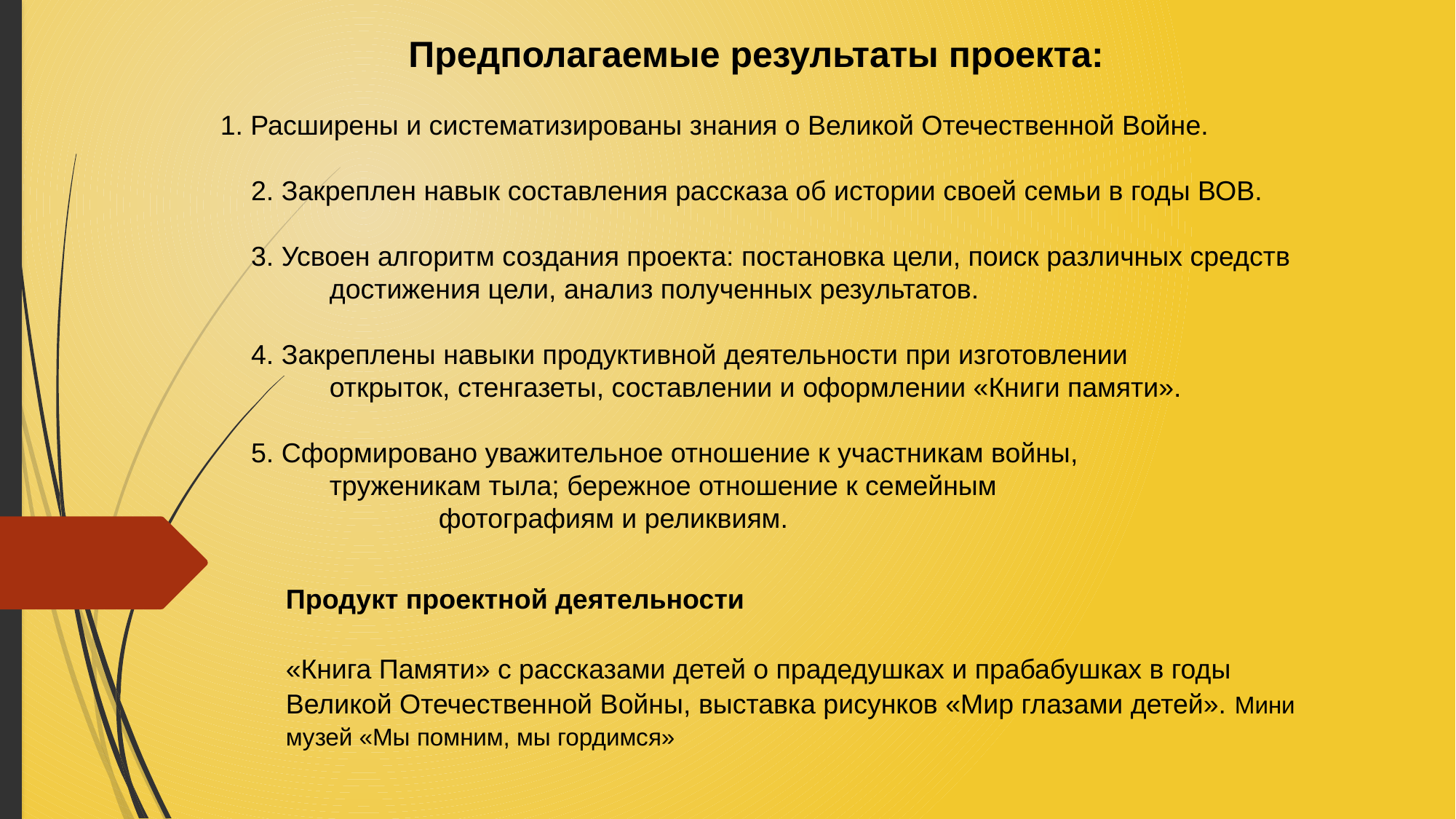

Предполагаемые результаты проекта:
	1. Расширены и систематизированы знания о Великой Отечественной Войне.
2. Закреплен навык составления рассказа об истории своей семьи в годы ВОВ.
3. Усвоен алгоритм создания проекта: постановка цели, поиск различных средств 			достижения цели, анализ полученных результатов.
4. Закреплены навыки продуктивной деятельности при изготовлении 				открыток, стенгазеты, составлении и оформлении «Книги памяти».
5. Сформировано уважительное отношение к участникам войны, 					труженикам тыла; бережное отношение к семейным 						фотографиям и реликвиям.
Продукт проектной деятельности
«Книга Памяти» с рассказами детей о прадедушках и прабабушках в годы Великой Отечественной Войны, выставка рисунков «Мир глазами детей». Мини музей «Мы помним, мы гордимся»